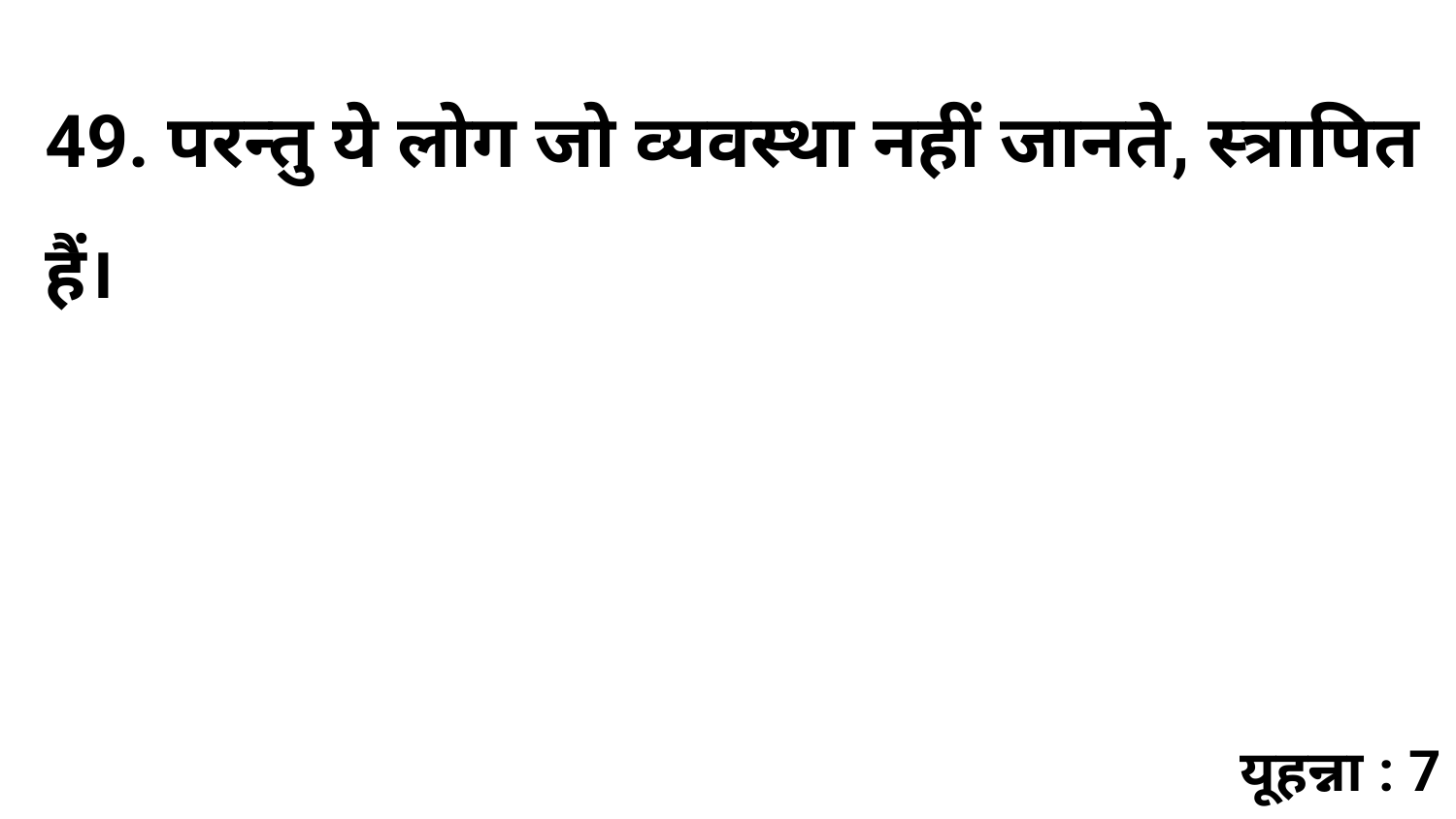

49. परन्तु ये लोग जो व्यवस्था नहीं जानते, स्त्रापित हैं।
यूहन्ना : 7